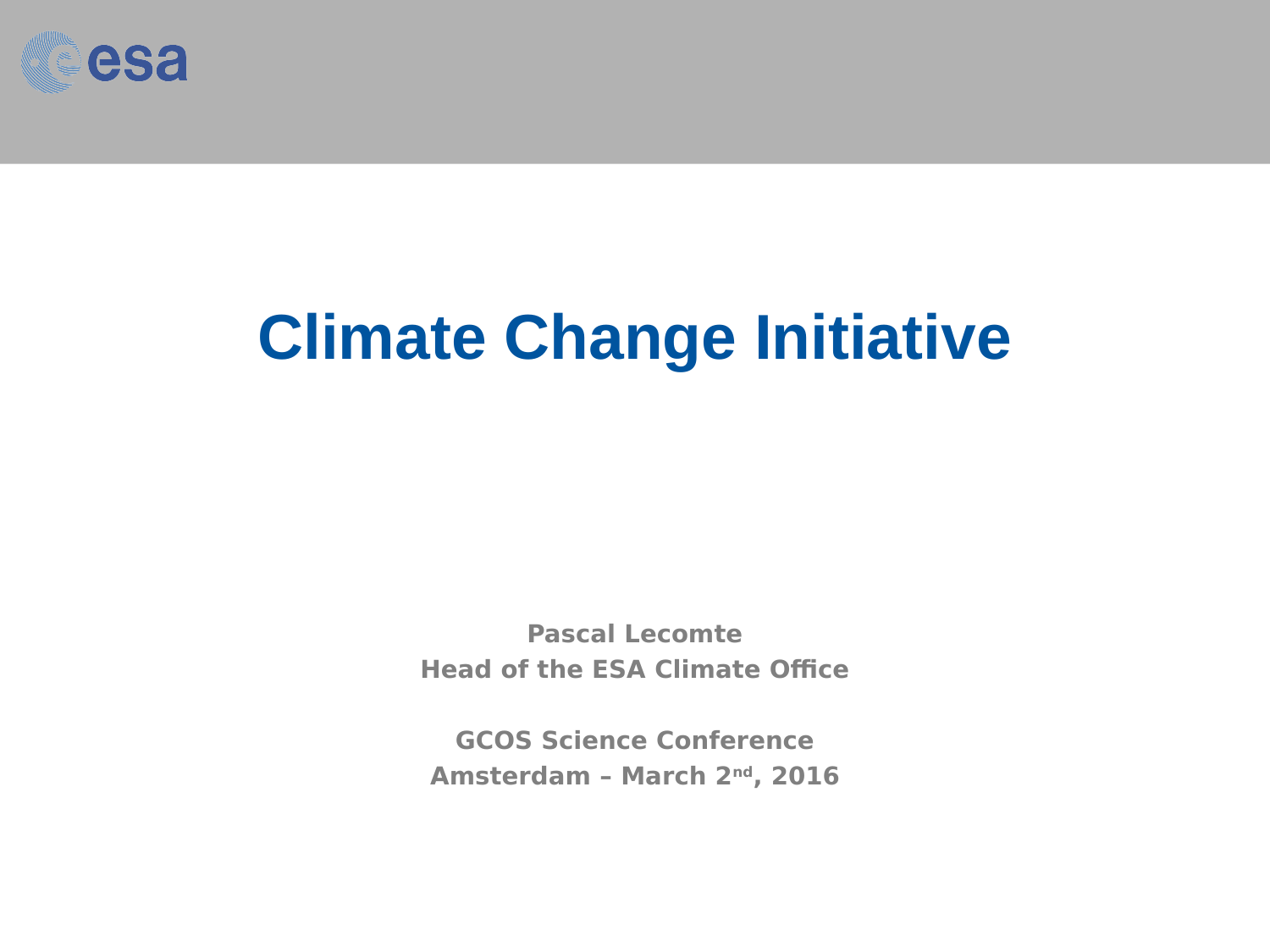

# Climate Change Initiative
Pascal Lecomte
Head of the ESA Climate Office

GCOS Science Conference
Amsterdam – March 2nd, 2016